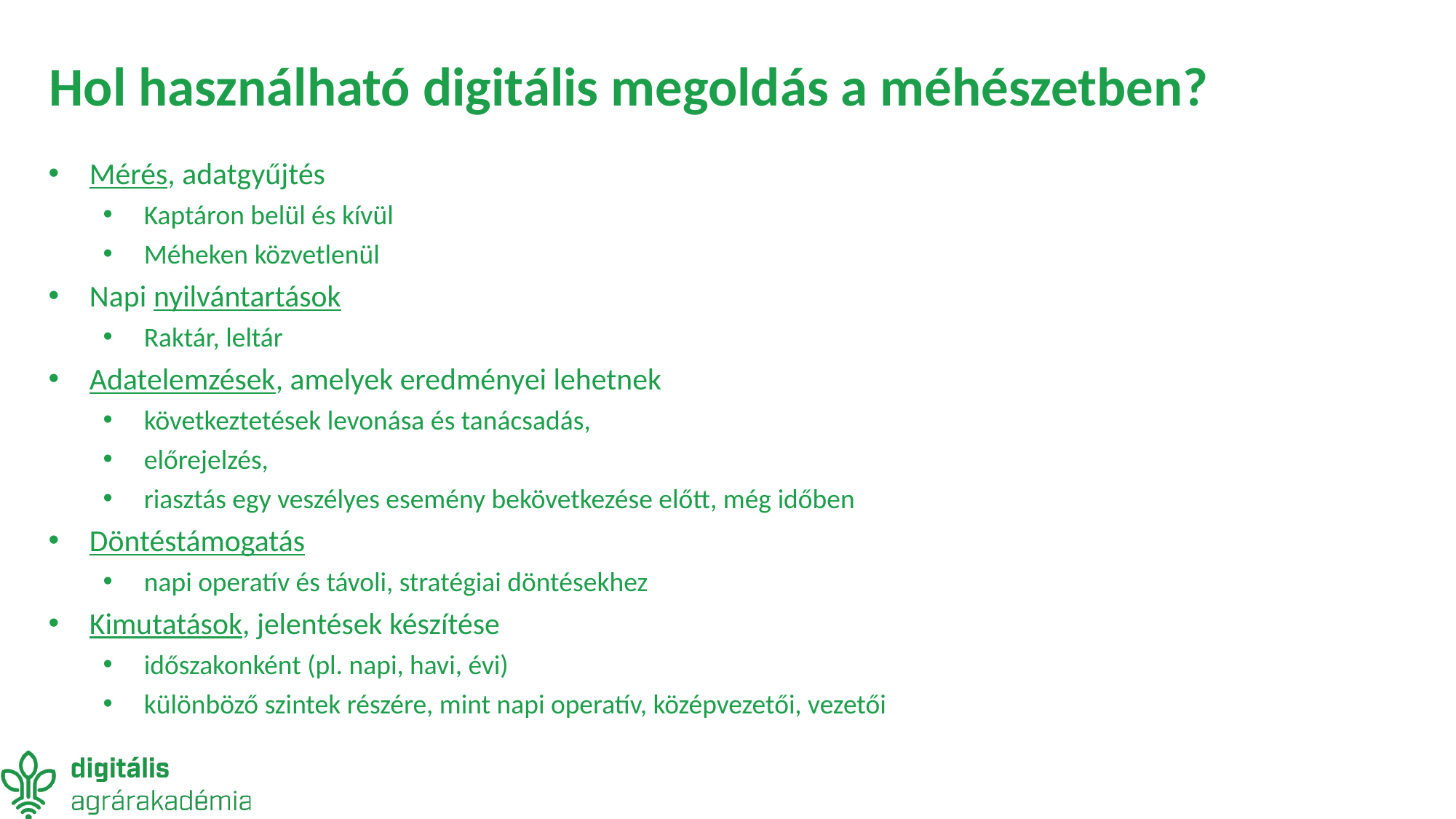

# Hol használható digitális megoldás a méhészetben?
Mérés, adatgyűjtés
Kaptáron belül és kívül
Méheken közvetlenül
Napi nyilvántartások
Raktár, leltár
Adatelemzések, amelyek eredményei lehetnek
következtetések levonása és tanácsadás,
előrejelzés,
riasztás egy veszélyes esemény bekövetkezése előtt, még időben
Döntéstámogatás
napi operatív és távoli, stratégiai döntésekhez
Kimutatások, jelentések készítése
időszakonként (pl. napi, havi, évi)
különböző szintek részére, mint napi operatív, középvezetői, vezetői